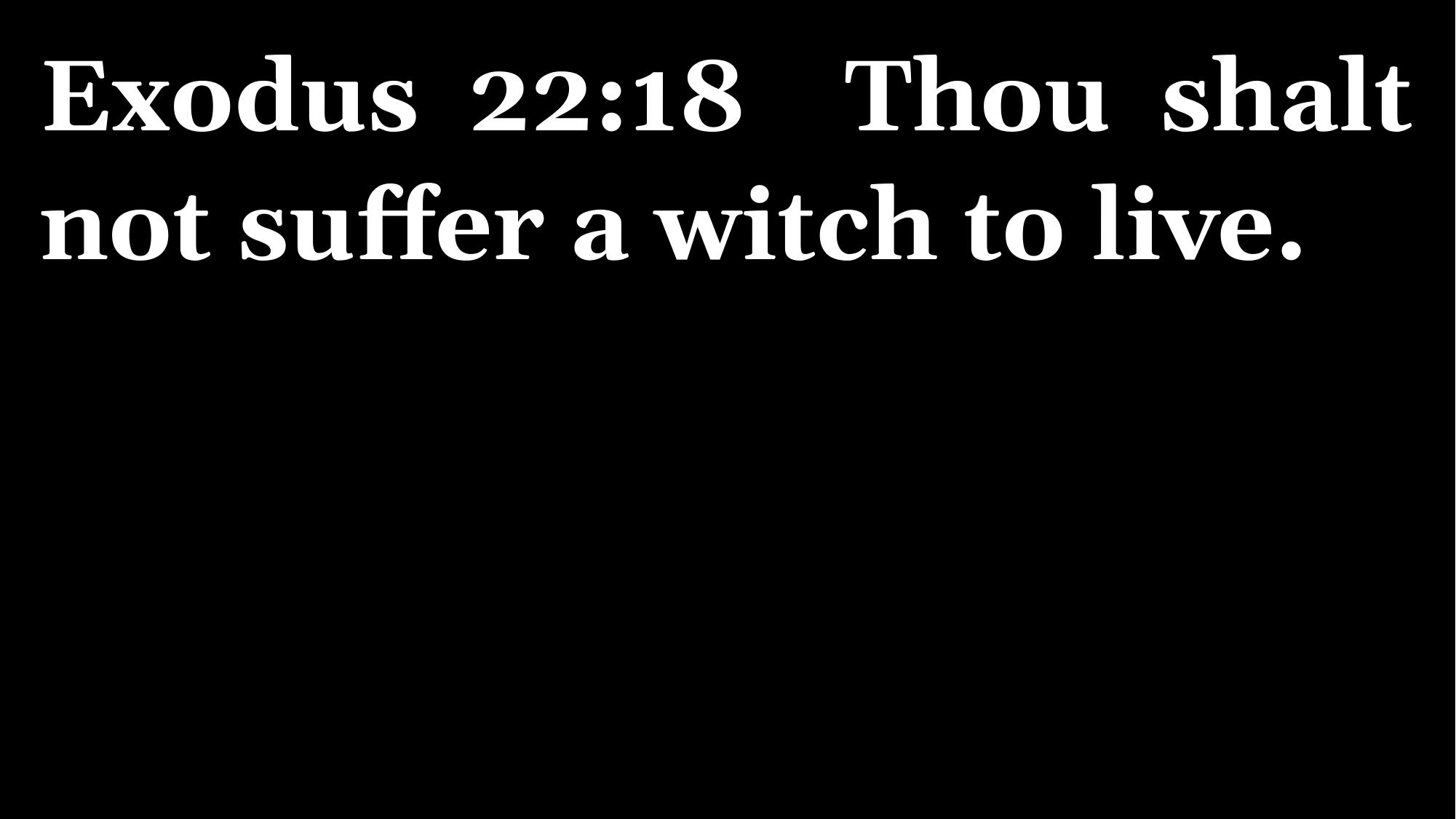

Exodus 22:18  Thou shalt not suffer a witch to live.